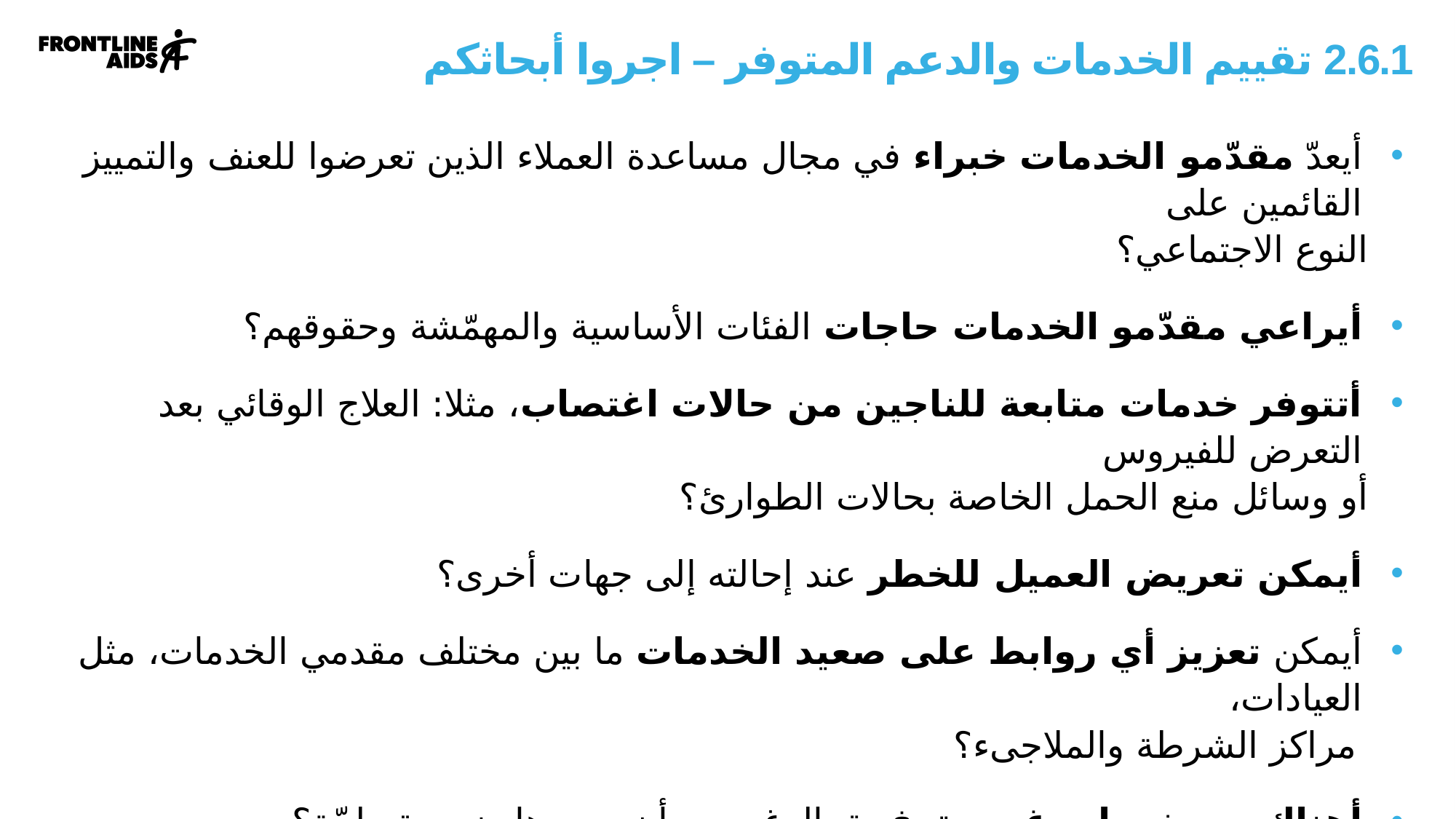

# 2.6.1 تقييم الخدمات والدعم المتوفر – اجروا أبحاثكم
أيعدّ مقدّمو الخدمات خبراء في مجال مساعدة العملاء الذين تعرضوا للعنف والتمييز القائمين على
   النوع الاجتماعي؟
أيراعي مقدّمو الخدمات حاجات الفئات الأساسية والمهمّشة وحقوقهم؟
أتتوفر خدمات متابعة للناجين من حالات اغتصاب، مثلا: العلاج الوقائي بعد التعرض للفيروس
   أو وسائل منع الحمل الخاصة بحالات الطوارئ؟
أيمكن تعريض العميل للخطر عند إحالته إلى جهات أخرى؟
أيمكن تعزيز أي روابط على صعيد الخدمات ما بين مختلف مقدمي الخدمات، مثل العيادات،
    مراكز الشرطة والملاجىء؟
أهناك من خدمات غير متوفرة بالرغم من أن وجودها ضرورة ملحّة؟